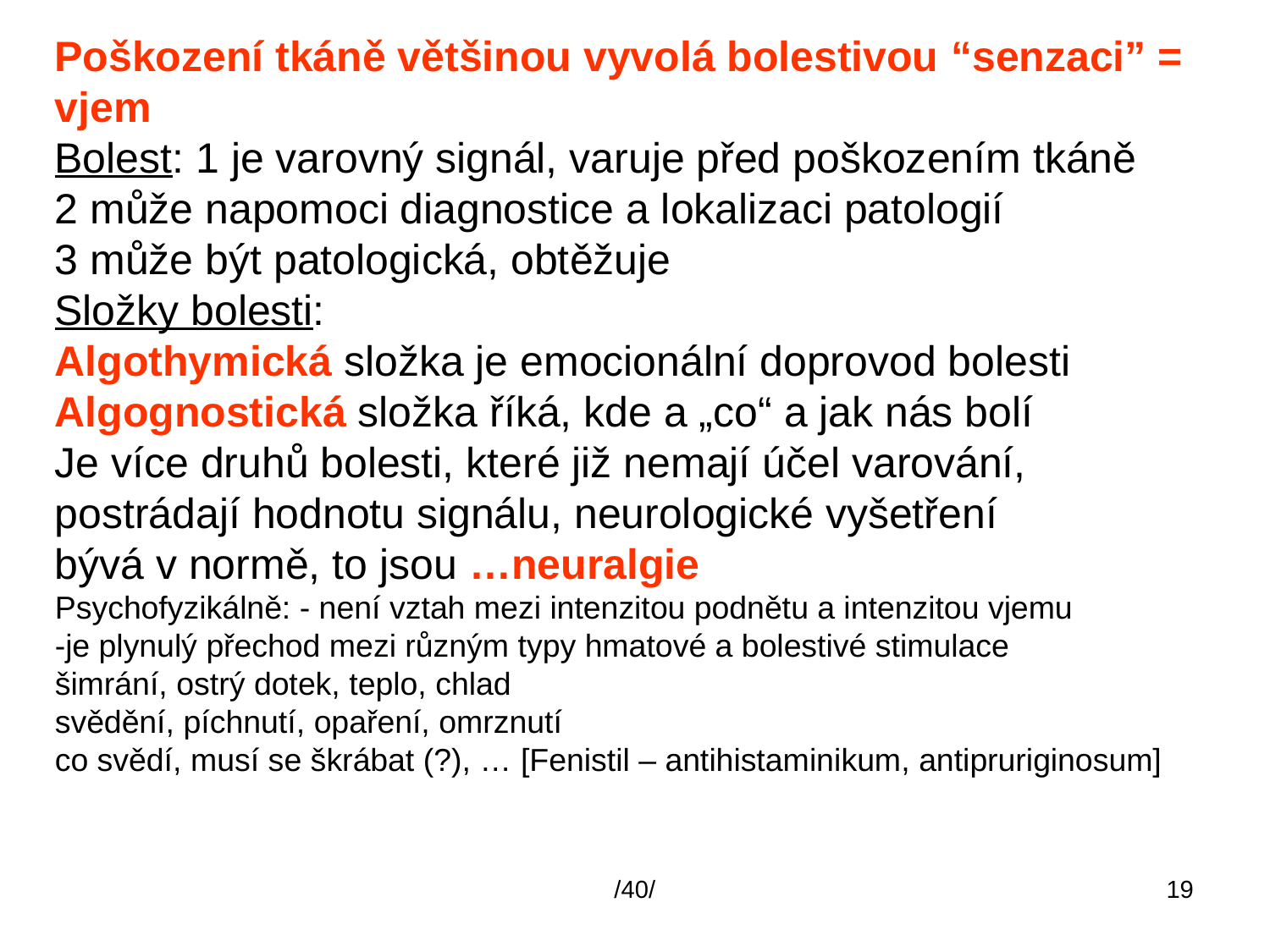

Poškození tkáně většinou vyvolá bolestivou “senzaci” =
vjem
Bolest: 1 je varovný signál, varuje před poškozením tkáně
2 může napomoci diagnostice a lokalizaci patologií
3 může být patologická, obtěžuje
Složky bolesti:
Algothymická složka je emocionální doprovod bolesti
Algognostická složka říká, kde a „co“ a jak nás bolí
Je více druhů bolesti, které již nemají účel varování,
postrádají hodnotu signálu, neurologické vyšetření
bývá v normě, to jsou …neuralgie
Psychofyzikálně: - není vztah mezi intenzitou podnětu a intenzitou vjemu
-je plynulý přechod mezi různým typy hmatové a bolestivé stimulace
šimrání, ostrý dotek, teplo, chlad
svědění, píchnutí, opaření, omrznutí
co svědí, musí se škrábat (?), … [Fenistil – antihistaminikum, antipruriginosum]
/40/
19